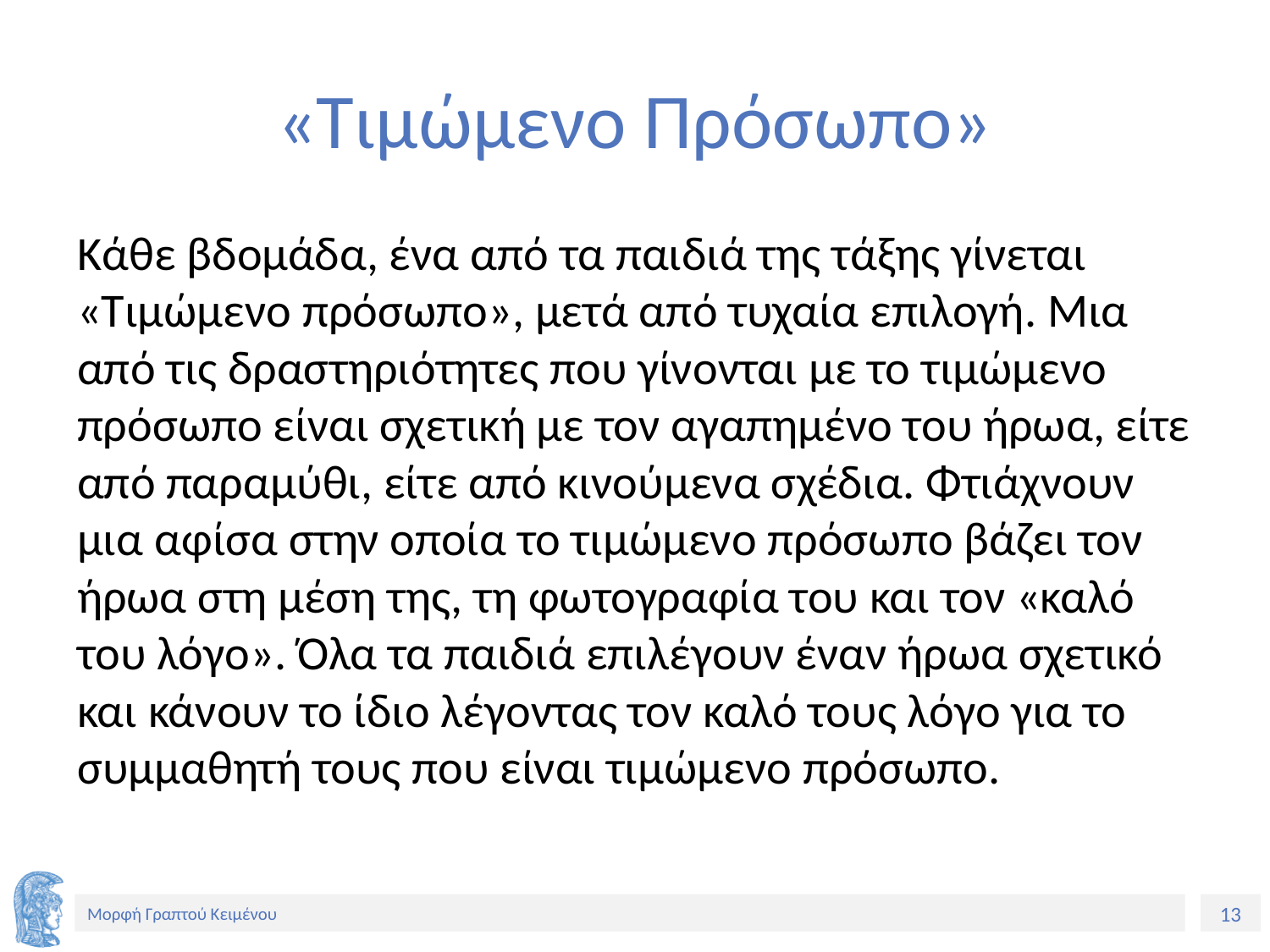

# «Τιμώμενο Πρόσωπο»
Κάθε βδομάδα, ένα από τα παιδιά της τάξης γίνεται «Τιμώμενο πρόσωπο», μετά από τυχαία επιλογή. Μια από τις δραστηριότητες που γίνονται με το τιμώμενο πρόσωπο είναι σχετική με τον αγαπημένο του ήρωα, είτε από παραμύθι, είτε από κινούμενα σχέδια. Φτιάχνουν μια αφίσα στην οποία το τιμώμενο πρόσωπο βάζει τον ήρωα στη μέση της, τη φωτογραφία του και τον «καλό του λόγο». Όλα τα παιδιά επιλέγουν έναν ήρωα σχετικό και κάνουν το ίδιο λέγοντας τον καλό τους λόγο για το συμμαθητή τους που είναι τιμώμενο πρόσωπο.